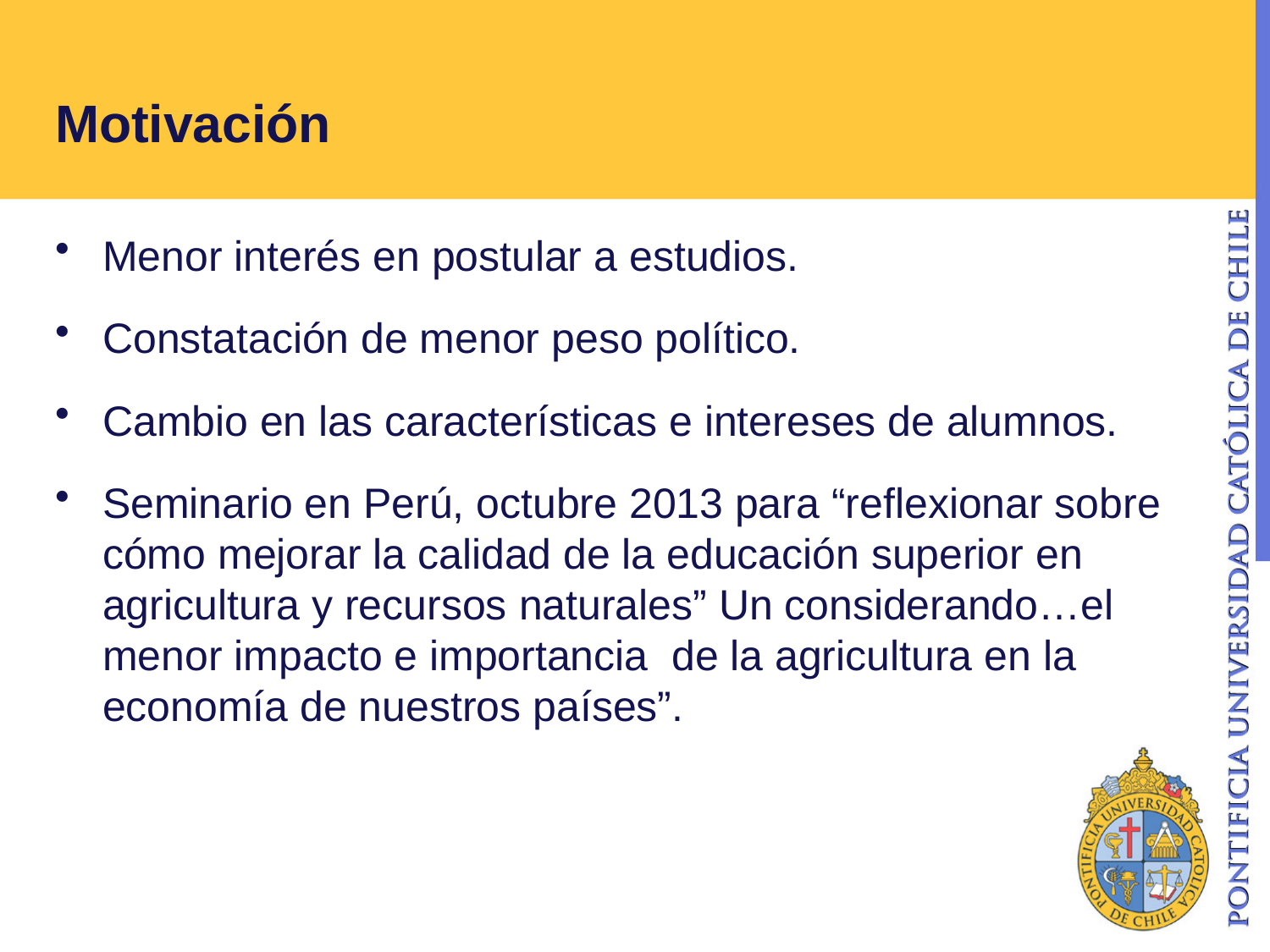

# Motivación
Menor interés en postular a estudios.
Constatación de menor peso político.
Cambio en las características e intereses de alumnos.
Seminario en Perú, octubre 2013 para “reflexionar sobre cómo mejorar la calidad de la educación superior en agricultura y recursos naturales” Un considerando…el menor impacto e importancia  de la agricultura en la economía de nuestros países”.